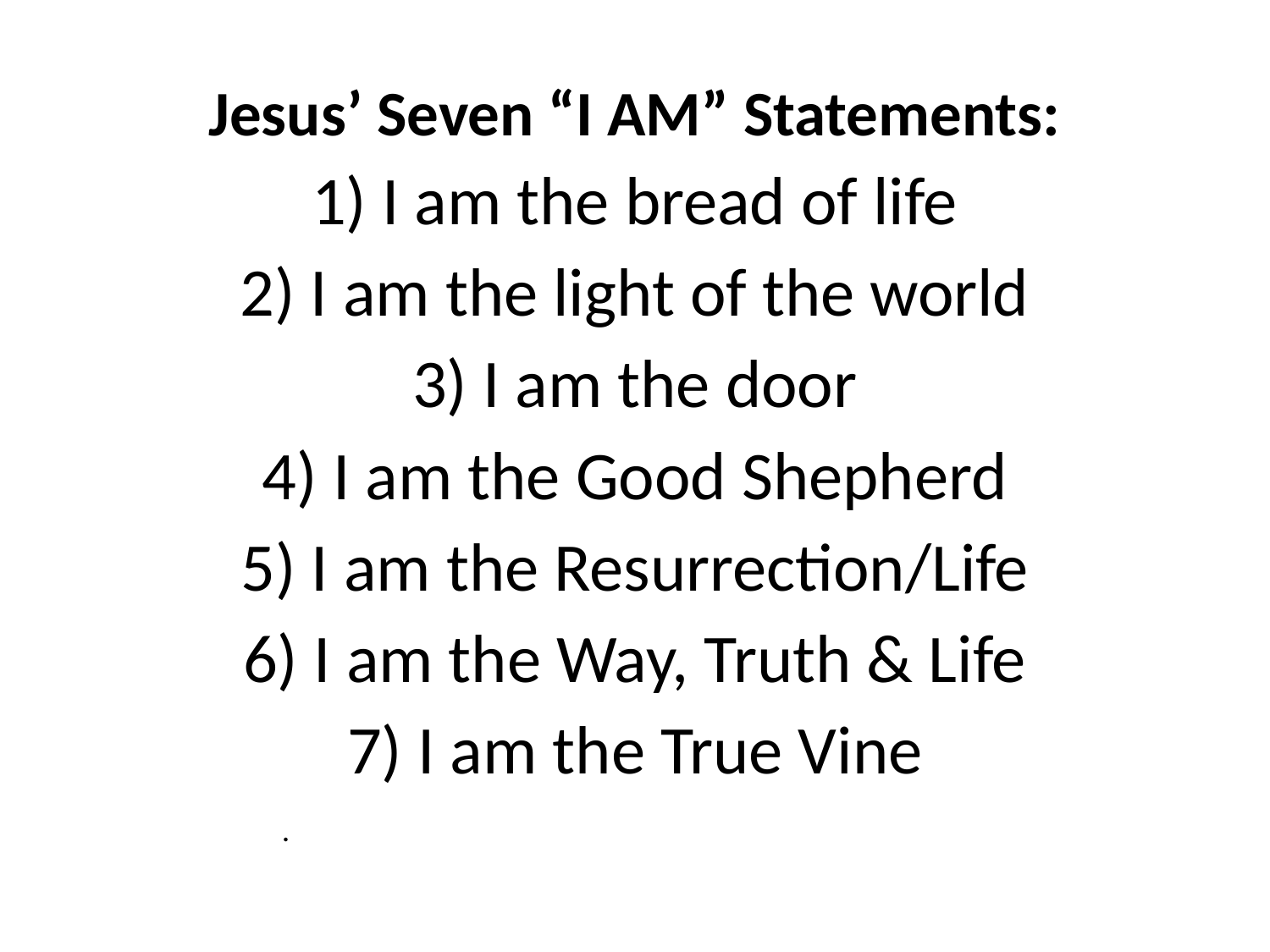

#

Jesus’ Seven “I AM” Statements:
1) I am the bread of life

2) I am the light of the world

3) I am the door

4) I am the Good Shepherd

5) I am the Resurrection/Life

6) I am the Way, Truth & Life

7) I am the True Vine

.